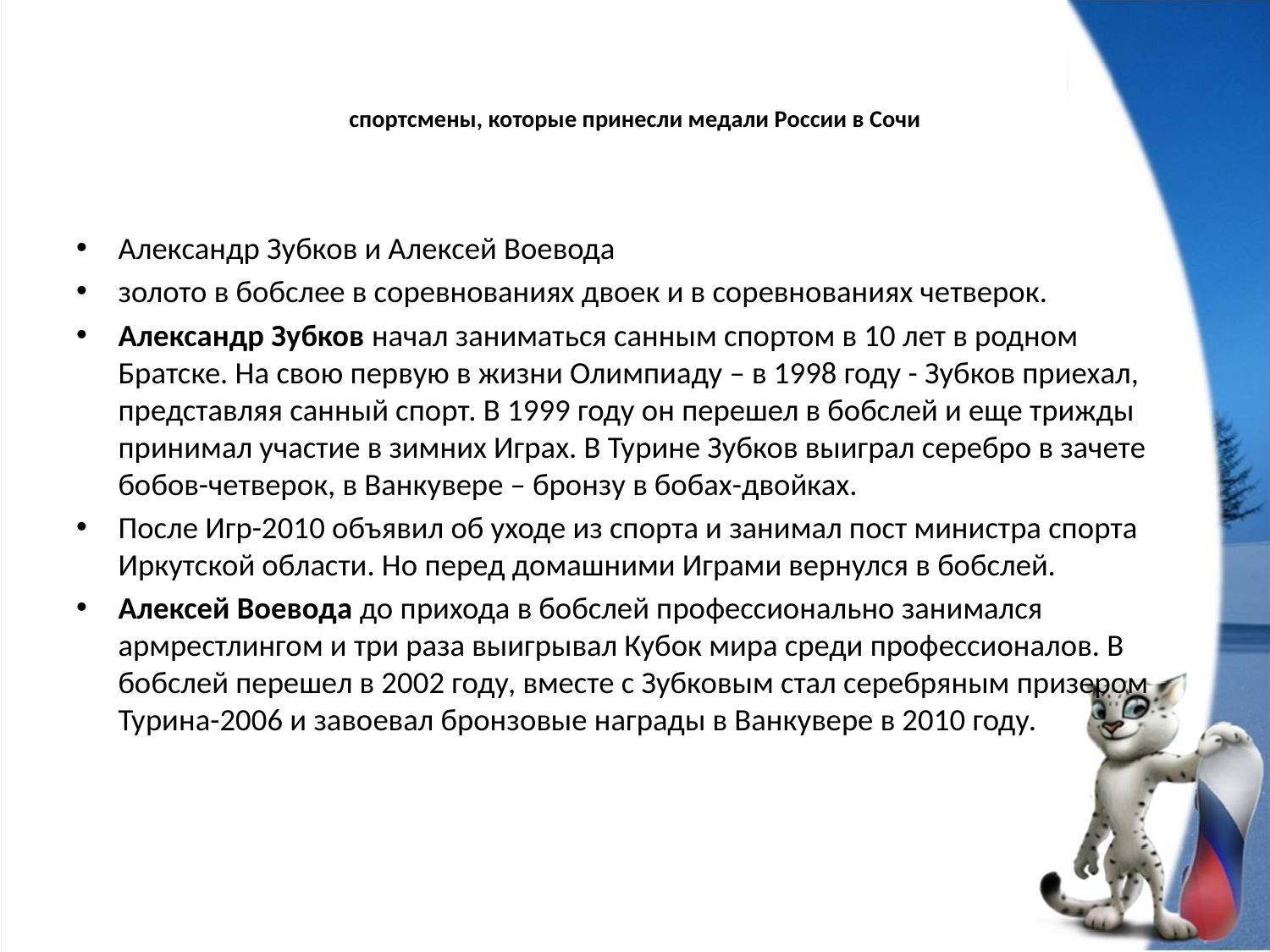

# спортсмены, которые принесли медали России в Сочи
Александр Зубков и Алексей Воевода
золото в бобслее в соревнованиях двоек и в соревнованиях четверок.
Александр Зубков начал заниматься санным спортом в 10 лет в родном Братске. На свою первую в жизни Олимпиаду – в 1998 году - Зубков приехал, представляя санный спорт. В 1999 году он перешел в бобслей и еще трижды принимал участие в зимних Играх. В Турине Зубков выиграл серебро в зачете бобов-четверок, в Ванкувере – бронзу в бобах-двойках.
После Игр-2010 объявил об уходе из спорта и занимал пост министра спорта Иркутской области. Но перед домашними Играми вернулся в бобслей.
Алексей Воевода до прихода в бобслей профессионально занимался армрестлингом и три раза выигрывал Кубок мира среди профессионалов. В бобслей перешел в 2002 году, вместе с Зубковым стал серебряным призером Турина-2006 и завоевал бронзовые награды в Ванкувере в 2010 году.